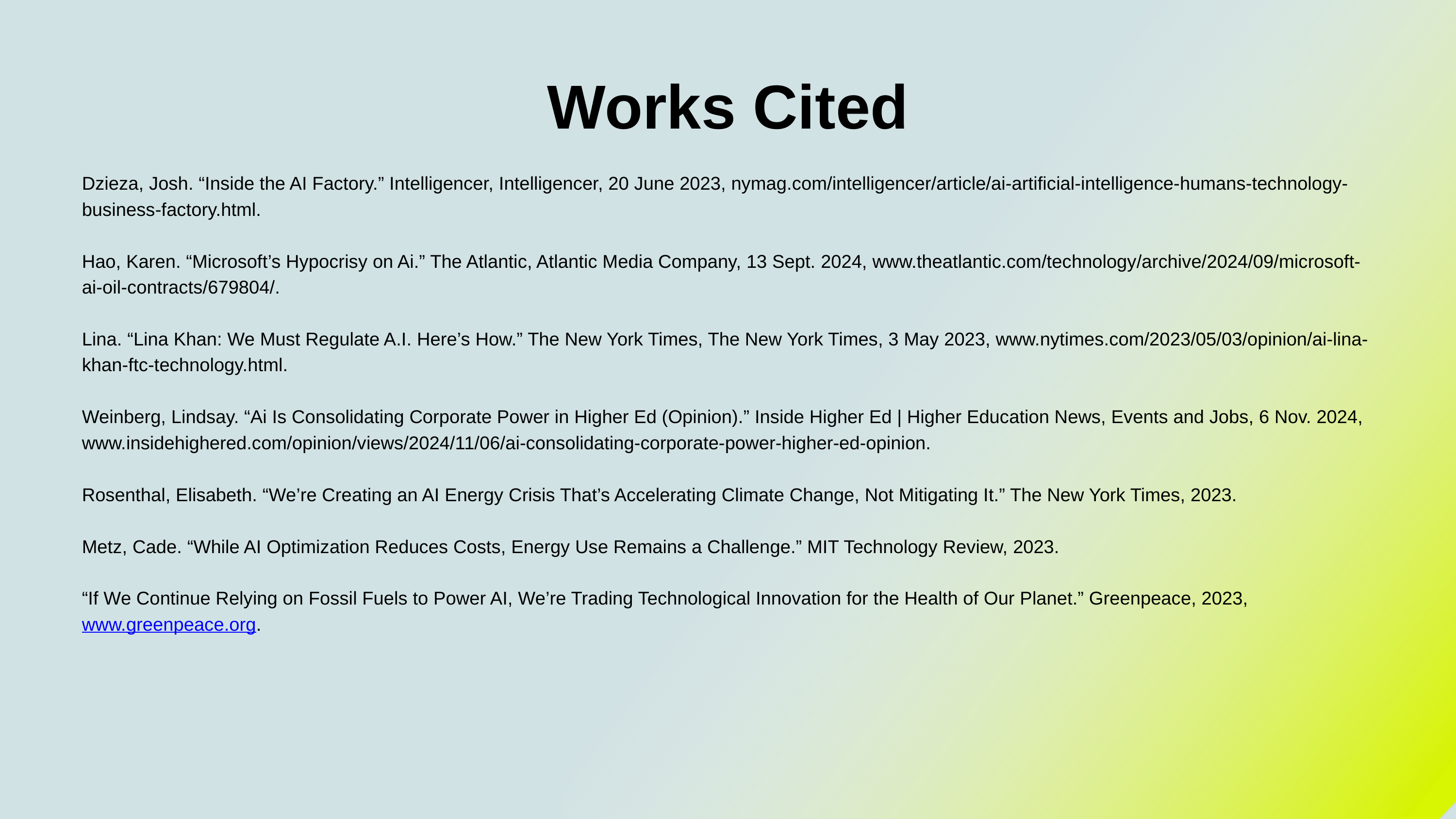

Works Cited
Dzieza, Josh. “Inside the AI Factory.” Intelligencer, Intelligencer, 20 June 2023, nymag.com/intelligencer/article/ai-artificial-intelligence-humans-technology-business-factory.html.

Hao, Karen. “Microsoft’s Hypocrisy on Ai.” The Atlantic, Atlantic Media Company, 13 Sept. 2024, www.theatlantic.com/technology/archive/2024/09/microsoft-ai-oil-contracts/679804/.

Lina. “Lina Khan: We Must Regulate A.I. Here’s How.” The New York Times, The New York Times, 3 May 2023, www.nytimes.com/2023/05/03/opinion/ai-lina-khan-ftc-technology.html.

Weinberg, Lindsay. “Ai Is Consolidating Corporate Power in Higher Ed (Opinion).” Inside Higher Ed | Higher Education News, Events and Jobs, 6 Nov. 2024, www.insidehighered.com/opinion/views/2024/11/06/ai-consolidating-corporate-power-higher-ed-opinion.

Rosenthal, Elisabeth. “We’re Creating an AI Energy Crisis That’s Accelerating Climate Change, Not Mitigating It.” The New York Times, 2023.

Metz, Cade. “While AI Optimization Reduces Costs, Energy Use Remains a Challenge.” MIT Technology Review, 2023.

“If We Continue Relying on Fossil Fuels to Power AI, We’re Trading Technological Innovation for the Health of Our Planet.” Greenpeace, 2023, www.greenpeace.org.